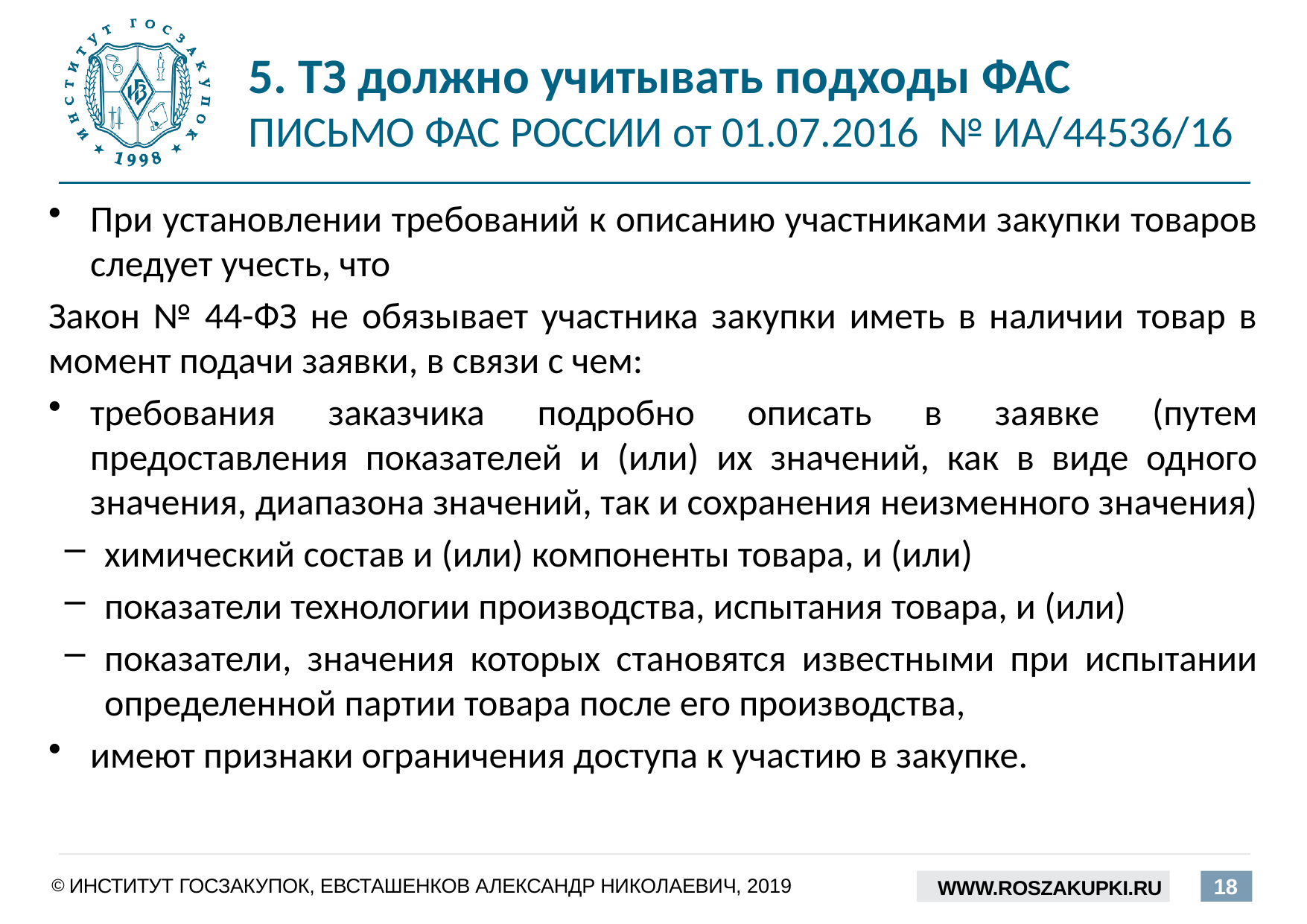

# 5. ТЗ должно учитывать подходы ФАС ПИСЬМО ФАС РОССИИ от 01.07.2016  № ИА/44536/16
При установлении требований к описанию участниками закупки товаров следует учесть, что
Закон № 44-ФЗ не обязывает участника закупки иметь в наличии товар в момент подачи заявки, в связи с чем:
требования заказчика подробно описать в заявке (путем предоставления показателей и (или) их значений, как в виде одного значения, диапазона значений, так и сохранения неизменного значения)
химический состав и (или) компоненты товара, и (или)
показатели технологии производства, испытания товара, и (или)
показатели, значения которых становятся известными при испытании определенной партии товара после его производства,
имеют признаки ограничения доступа к участию в закупке.